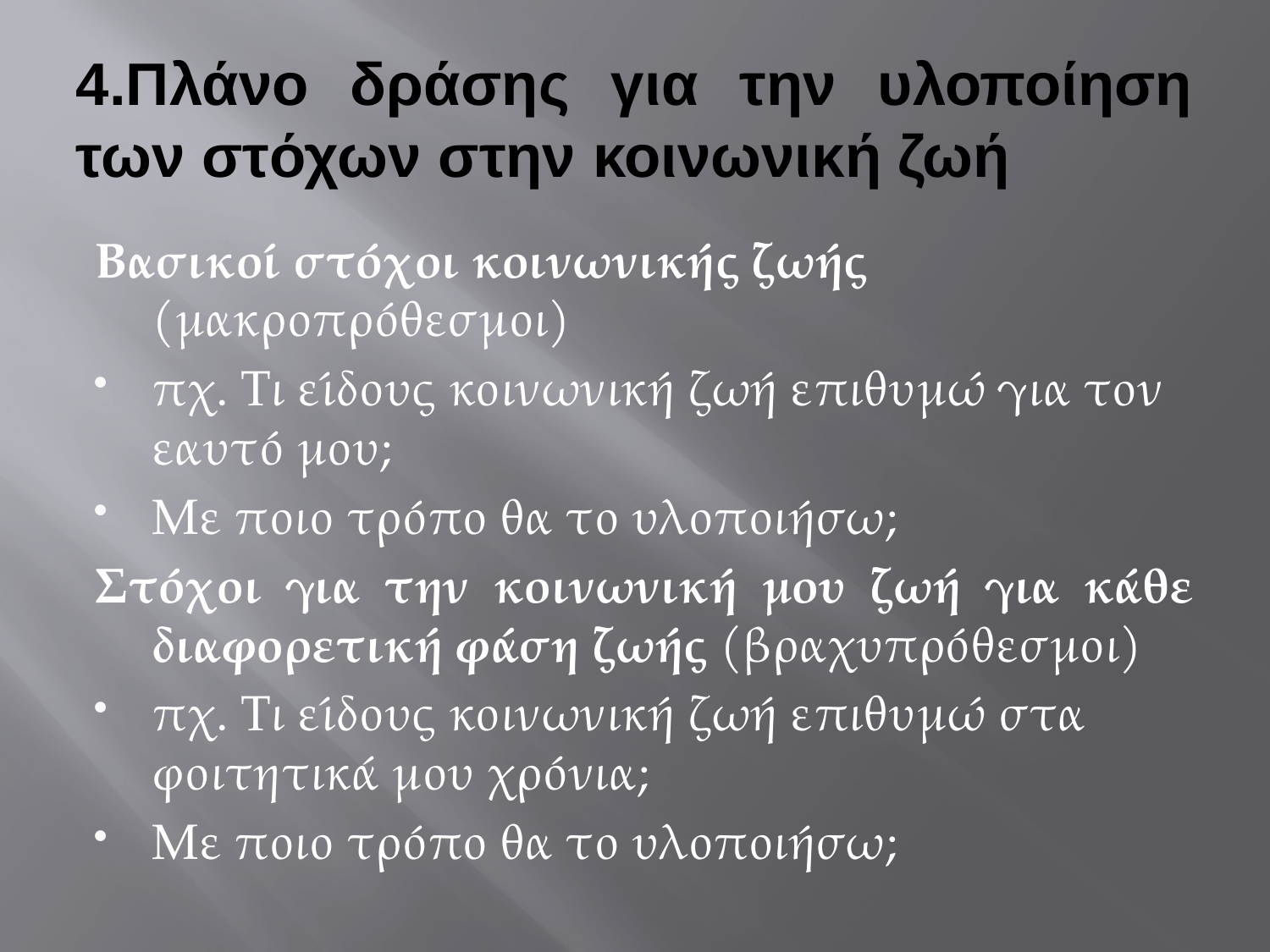

# 4.Πλάνο δράσης για την υλοποίηση των στόχων στην κοινωνική ζωή
Βασικοί στόχοι κοινωνικής ζωής (μακροπρόθεσμοι)
πχ. Τι είδους κοινωνική ζωή επιθυμώ για τον εαυτό μου;
Με ποιο τρόπο θα το υλοποιήσω;
Στόχοι για την κοινωνική μου ζωή για κάθε διαφορετική φάση ζωής (βραχυπρόθεσμοι)
πχ. Τι είδους κοινωνική ζωή επιθυμώ στα φοιτητικά μου χρόνια;
Με ποιο τρόπο θα το υλοποιήσω;